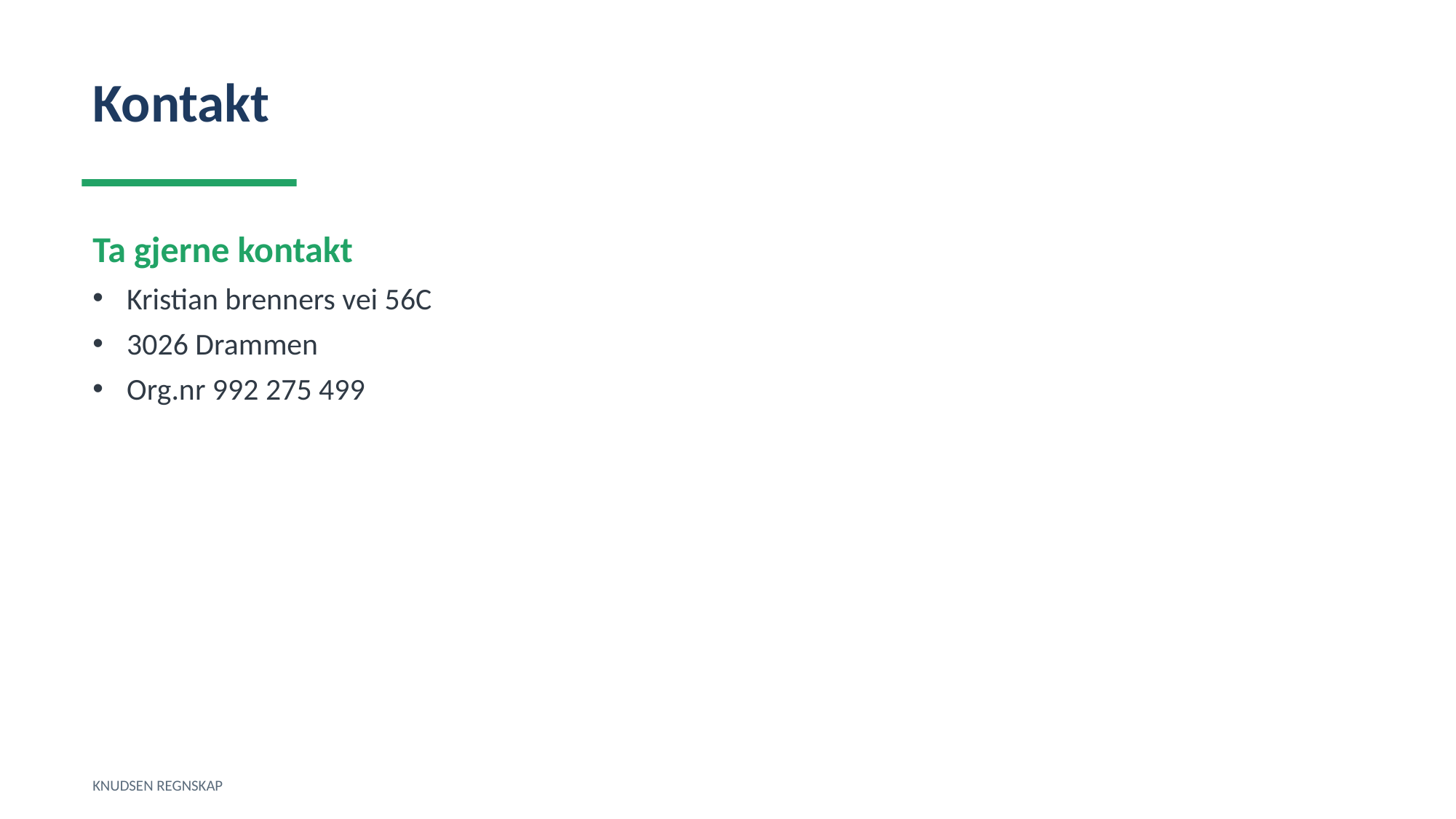

Kontakt

Ta gjerne kontakt
Kristian brenners vei 56C
3026 Drammen
Org.nr 992 275 499
KNUDSEN REGNSKAP